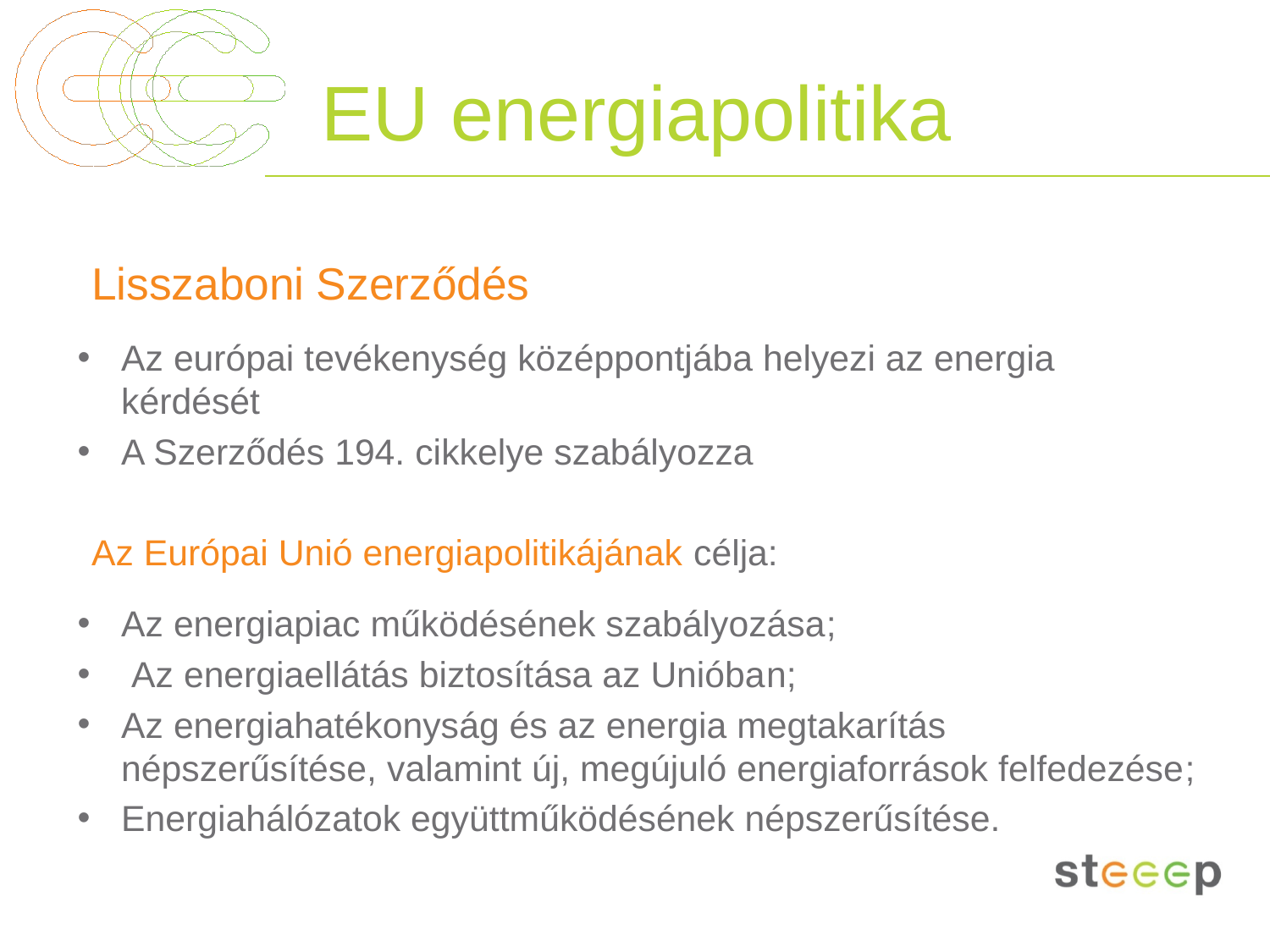

# EU energiapolitika

Lisszaboni Szerződés

Az európai tevékenység középpontjába helyezi az energia kérdését
A Szerződés 194. cikkelye szabályozza

Az Európai Unió energiapolitikájának célja:

Az energiapiac működésének szabályozása;
 Az energiaellátás biztosítása az Unióban;
Az energiahatékonyság és az energia megtakarítás népszerűsítése, valamint új, megújuló energiaforrások felfedezése;
Energiahálózatok együttműködésének népszerűsítése.